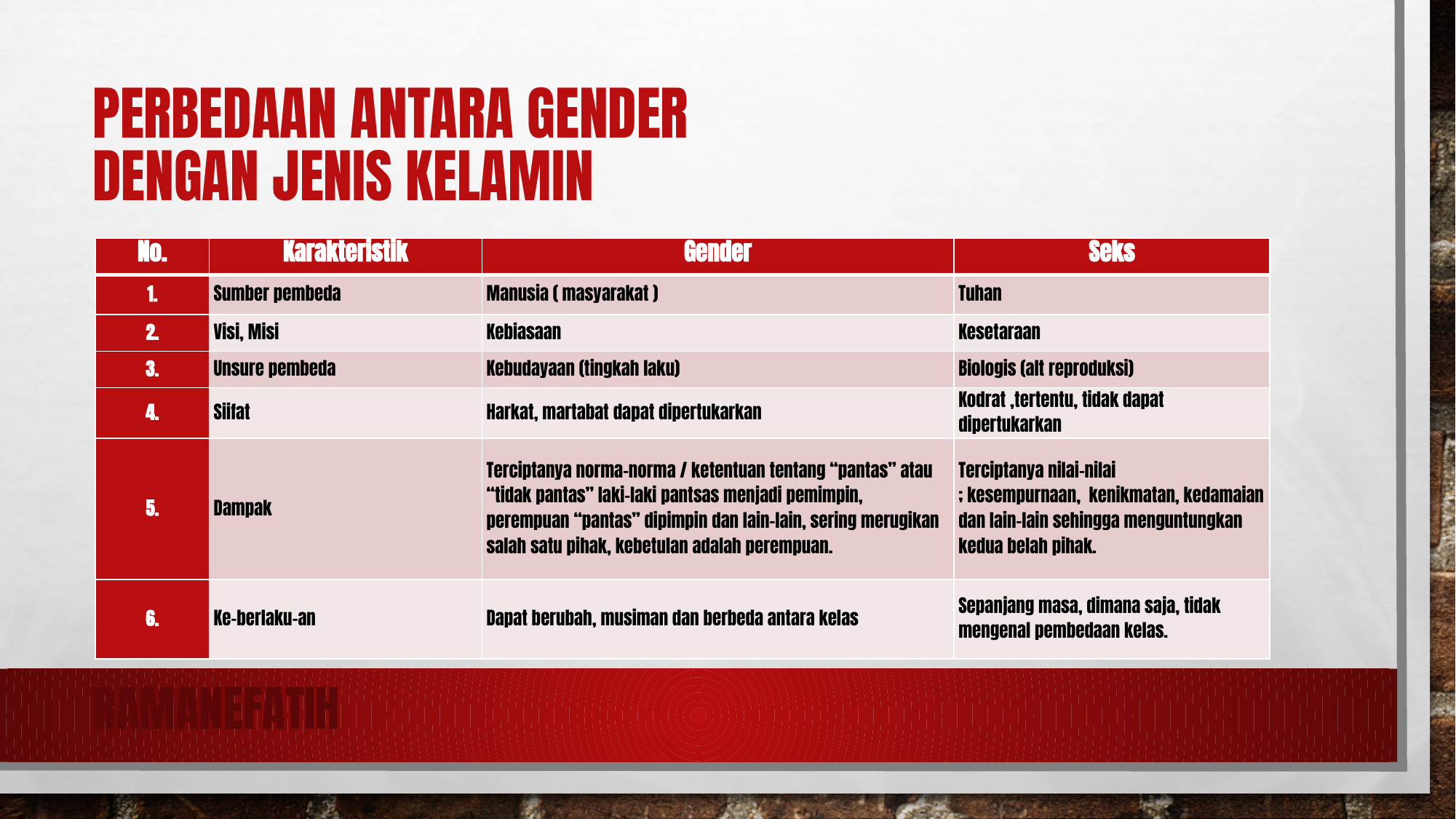

# Perbedaan antara gender dengan jenis kelamin
| No. | Karakteristik | Gender | Seks |
| --- | --- | --- | --- |
| 1. | Sumber pembeda | Manusia ( masyarakat ) | Tuhan |
| 2. | Visi, Misi | Kebiasaan | Kesetaraan |
| 3. | Unsure pembeda | Kebudayaan (tingkah laku) | Biologis (alt reproduksi) |
| 4. | Siifat | Harkat, martabat dapat dipertukarkan | Kodrat ,tertentu, tidak dapat dipertukarkan |
| 5. | Dampak | Terciptanya norma-norma / ketentuan tentang “pantas” atau “tidak pantas” laki-laki pantsas menjadi pemimpin, perempuan “pantas” dipimpin dan lain-lain, sering merugikan salah satu pihak, kebetulan adalah perempuan. | Terciptanya nilai-nilai ; kesempurnaan,  kenikmatan, kedamaian dan lain-lain sehingga menguntungkan kedua belah pihak. |
| 6. | Ke-berlaku-an | Dapat berubah, musiman dan berbeda antara kelas | Sepanjang masa, dimana saja, tidak mengenal pembedaan kelas. |
Ramanefatih